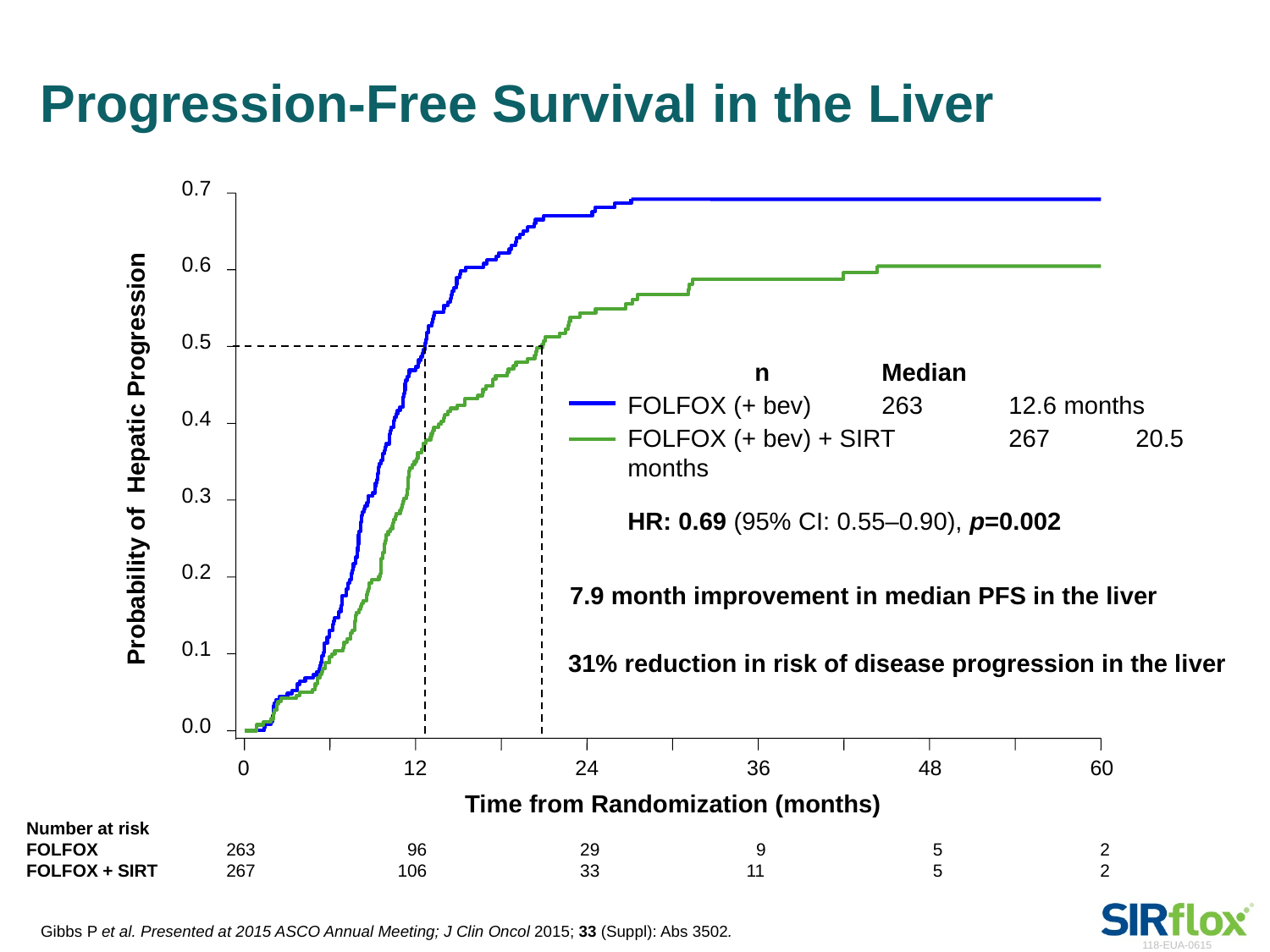

Progression-Free Survival in the Liver
0.7
0.6
0.5
0.4
0.3
0.2
0.1
0.0

	n	Median
FOLFOX (+ bev)	263	12.6 months
FOLFOX (+ bev) + SIRT	267	20.5 months

HR: 0.69 (95% CI: 0.55–0.90), p=0.002

Probability of  Hepatic Progression
7.9 month improvement in median PFS in the liver
31% reduction in risk of disease progression in the liver

0
12
24
36
48
60
Time from Randomization (months)
Number at risk
FOLFOX 	263	 	    96	 	 29		    9	  5	   2
FOLFOX + SIRT	267	 	  106	 	 33		  11	  5	   2
Gibbs P et al. Presented at 2015 ASCO Annual Meeting; J Clin Oncol 2015; 33 (Suppl): Abs 3502.
118-EUA-0615